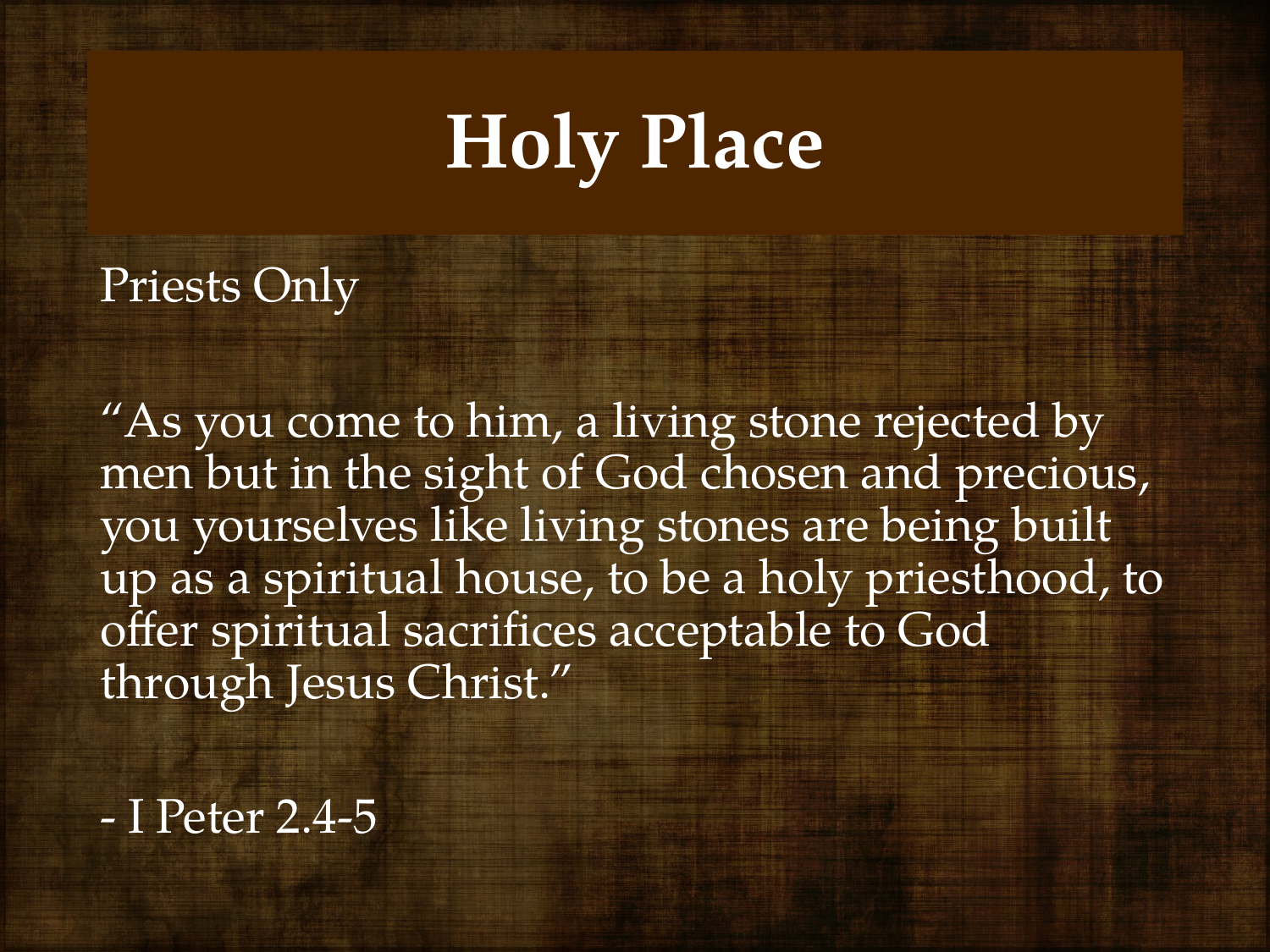

# Holy Place
Priests Only

“As you come to him, a living stone rejected by men but in the sight of God chosen and precious, you yourselves like living stones are being built up as a spiritual house, to be a holy priesthood, to offer spiritual sacrifices acceptable to God through Jesus Christ.”

- I Peter 2.4-5